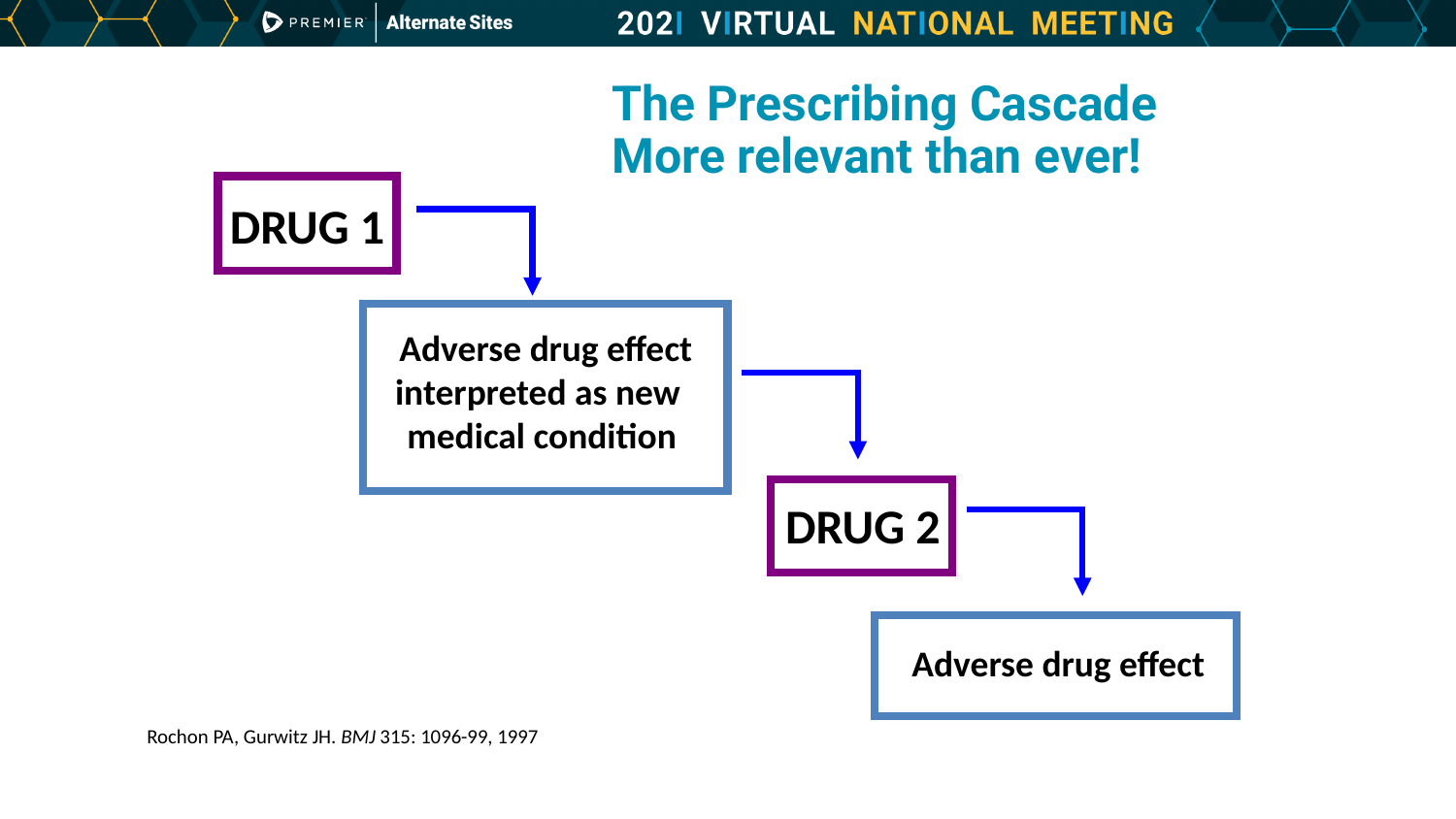

# The Prescribing Cascade More relevant than ever!

DRUG 1

  Adverse drug effect
interpreted as new
medical condition

DRUG 2

Adverse drug effect
Rochon PA, Gurwitz JH. BMJ 315: 1096-99, 1997